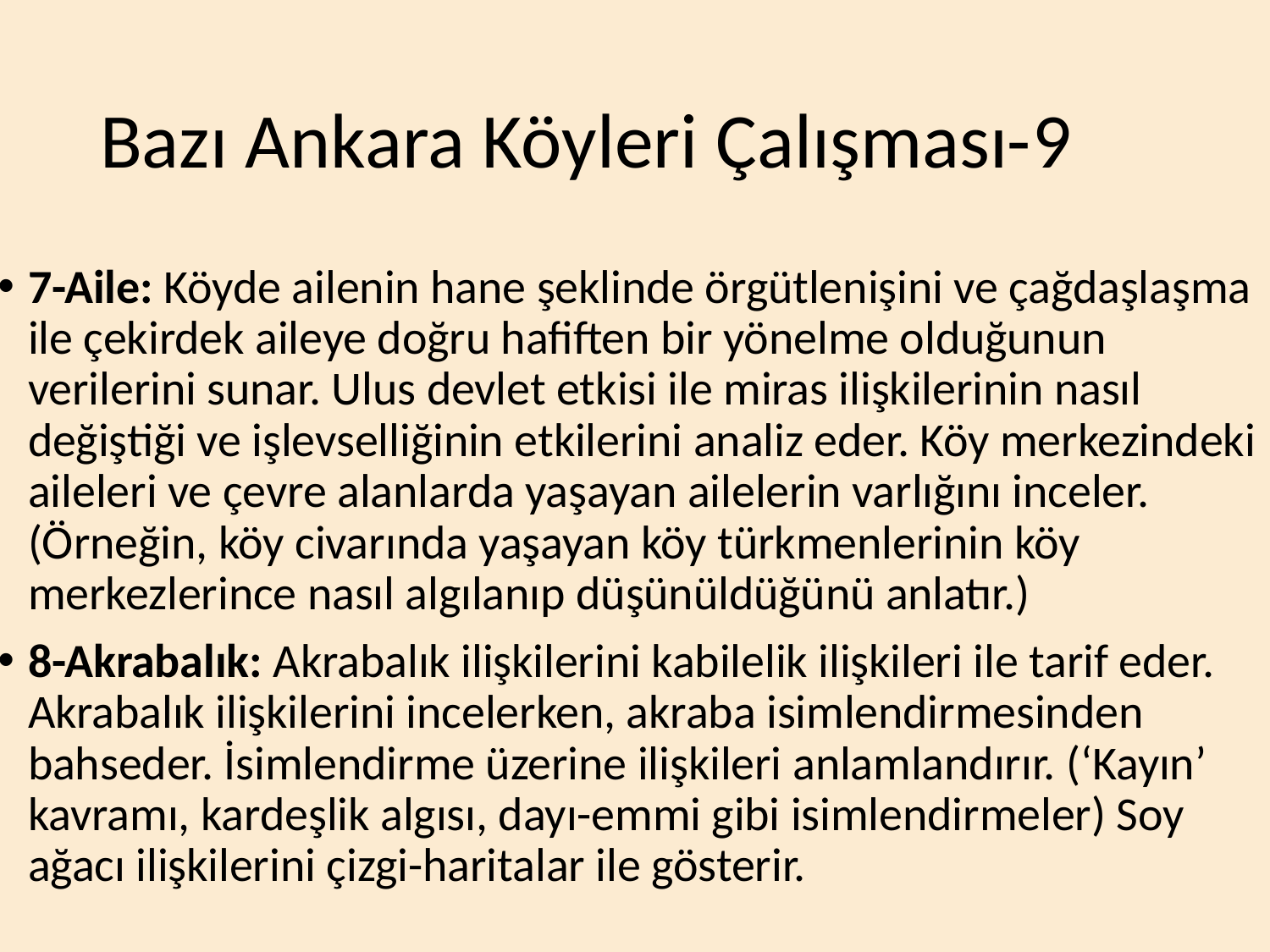

# Bazı Ankara Köyleri Çalışması-9
7-Aile: Köyde ailenin hane şeklinde örgütlenişini ve çağdaşlaşma ile çekirdek aileye doğru hafiften bir yönelme olduğunun verilerini sunar. Ulus devlet etkisi ile miras ilişkilerinin nasıl değiştiği ve işlevselliğinin etkilerini analiz eder. Köy merkezindeki aileleri ve çevre alanlarda yaşayan ailelerin varlığını inceler. (Örneğin, köy civarında yaşayan köy türkmenlerinin köy merkezlerince nasıl algılanıp düşünüldüğünü anlatır.)
8-Akrabalık: Akrabalık ilişkilerini kabilelik ilişkileri ile tarif eder. Akrabalık ilişkilerini incelerken, akraba isimlendirmesinden bahseder. İsimlendirme üzerine ilişkileri anlamlandırır. (‘Kayın’ kavramı, kardeşlik algısı, dayı-emmi gibi isimlendirmeler) Soy ağacı ilişkilerini çizgi-haritalar ile gösterir.